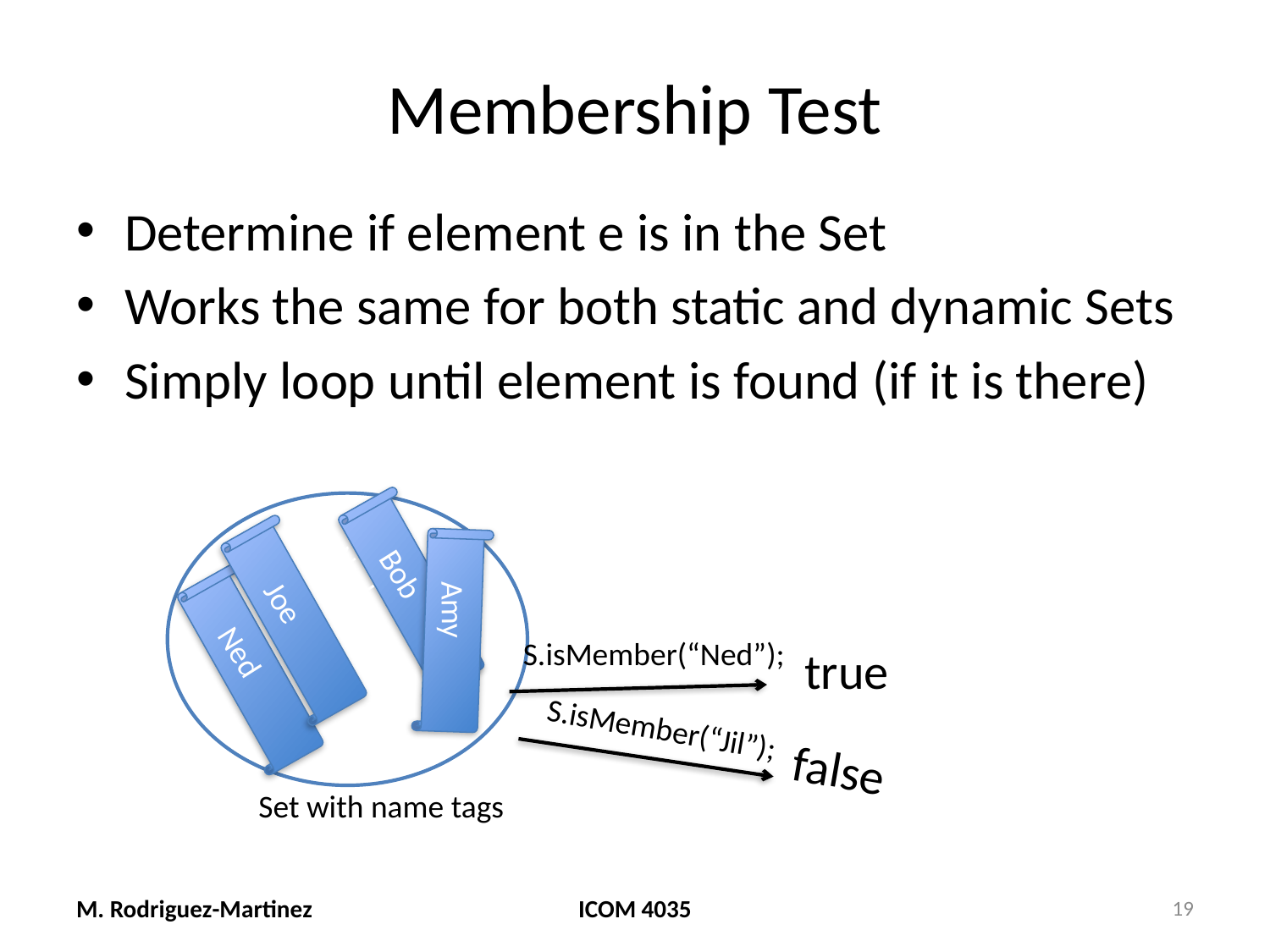

# Membership Test
Determine if element e is in the Set
Works the same for both static and dynamic Sets
Simply loop until element is found (if it is there)

Ned

Bob

Joe

Amy
S.isMember(“Ned”);

Ned
true
S.isMember(“Jil”);
false
Set with name tags
M. Rodriguez-Martinez
ICOM 4035
19